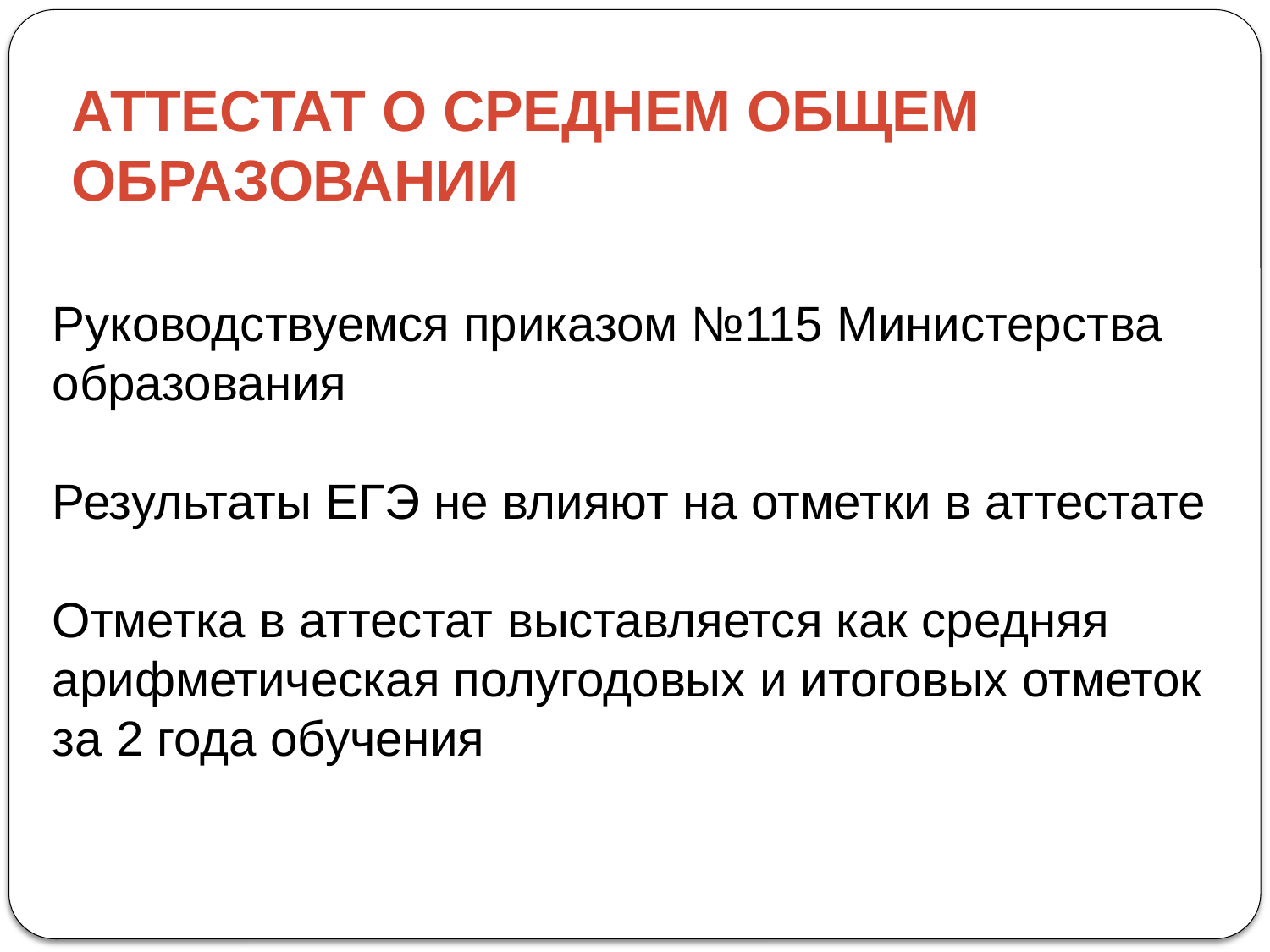

# Аттестат о среднем общем образовании
Руководствуемся приказом №115 Министерства образования

Результаты ЕГЭ не влияют на отметки в аттестате

Отметка в аттестат выставляется как средняя арифметическая полугодовых и итоговых отметок за 2 года обучения